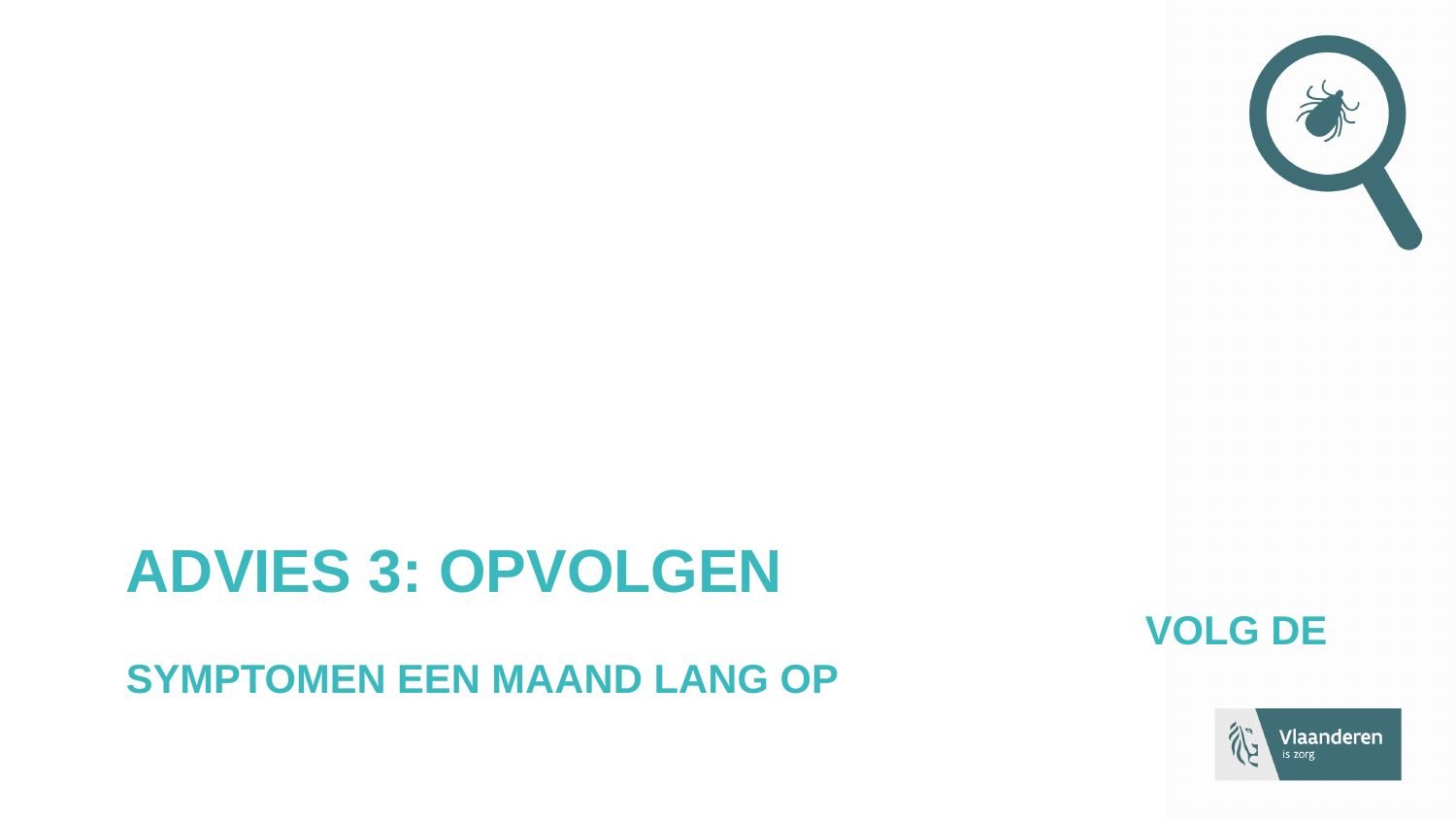

# ADVIES 3: Opvolgen Volg de symptomen een maand lang op